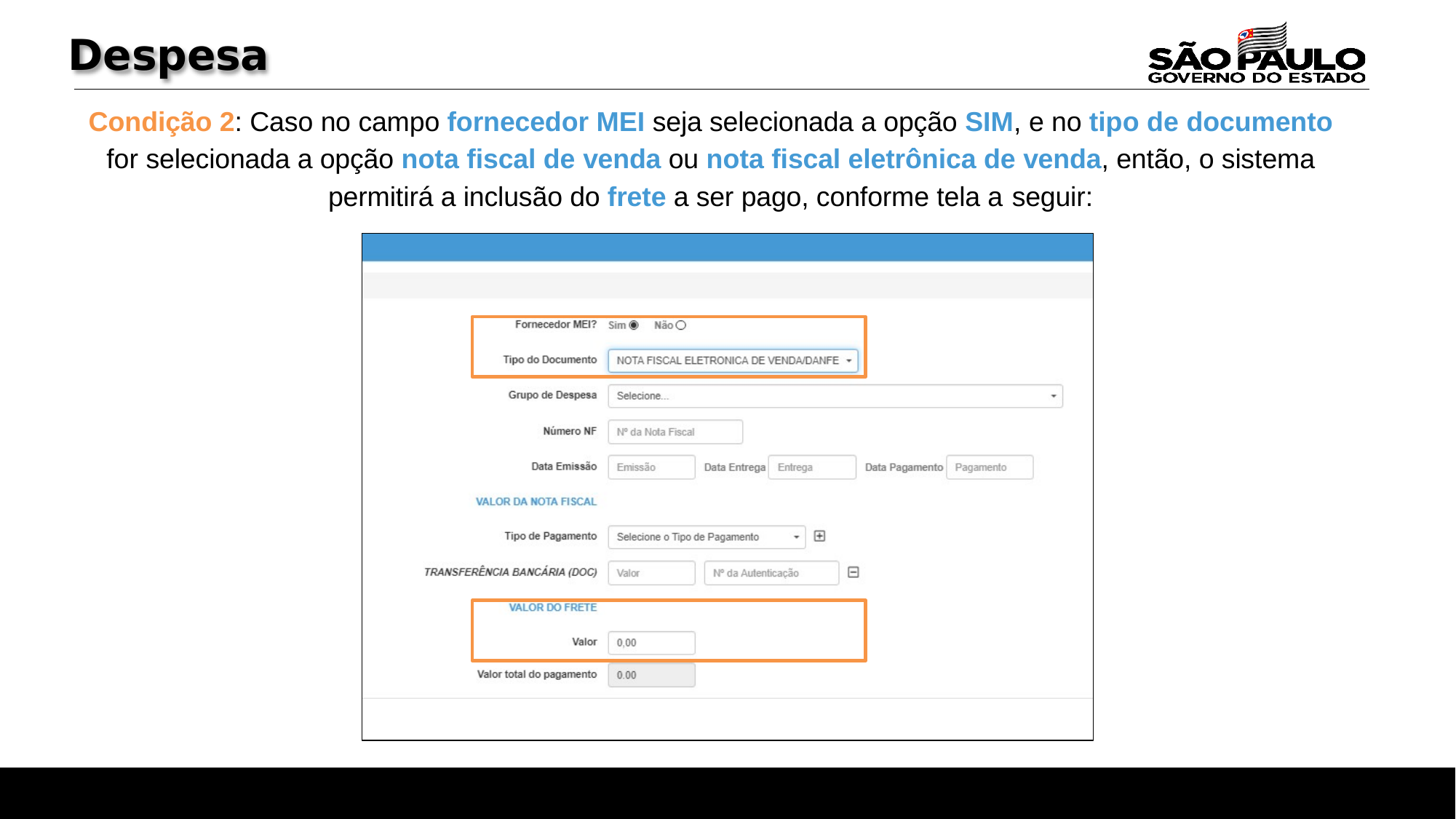

# Despesa
Condição 2: Caso no campo fornecedor MEI seja selecionada a opção SIM, e no tipo de documento  for selecionada a opção nota fiscal de venda ou nota fiscal eletrônica de venda, então, o sistema  permitirá a inclusão do frete a ser pago, conforme tela a seguir: